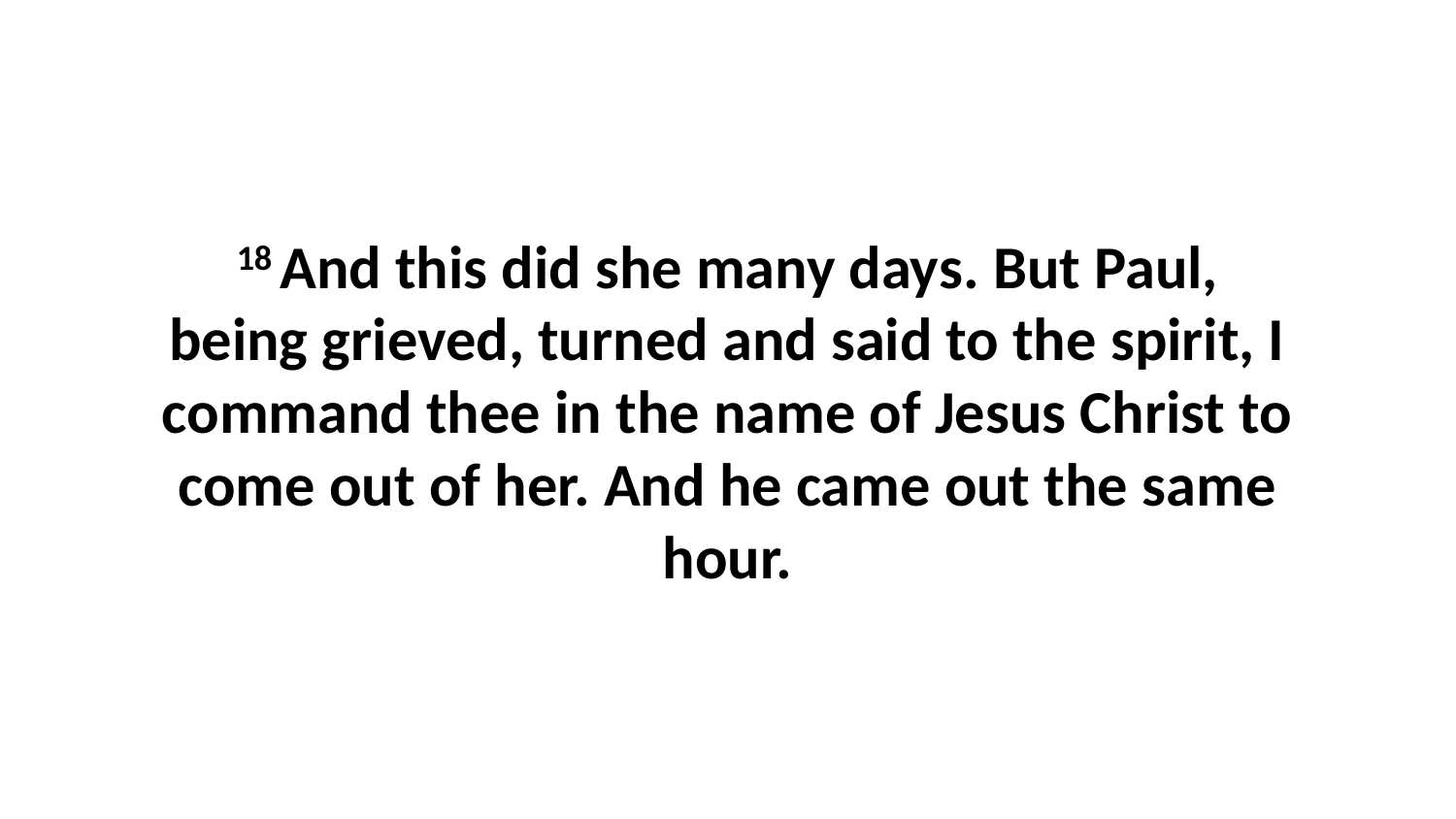

18 And this did she many days. But Paul, being grieved, turned and said to the spirit, I command thee in the name of Jesus Christ to come out of her. And he came out the same hour.